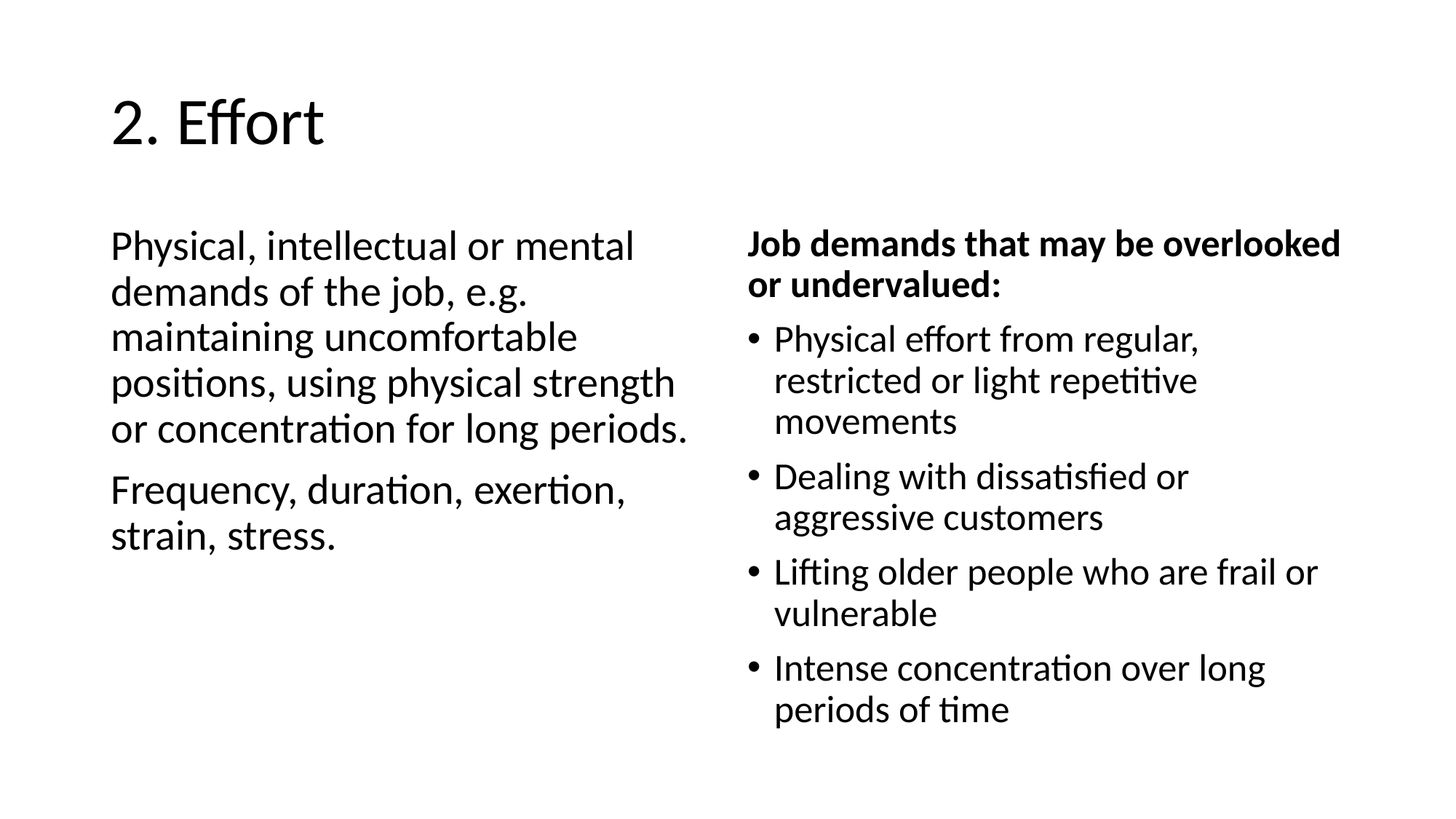

# 2. Effort
Physical, intellectual or mental demands of the job, e.g. maintaining uncomfortable positions, using physical strength or concentration for long periods.
Frequency, duration, exertion, strain, stress.

Job demands that may be overlooked or undervalued:
Physical effort from regular, restricted or light repetitive movements
Dealing with dissatisfied or aggressive customers
Lifting older people who are frail or vulnerable
Intense concentration over long periods of time